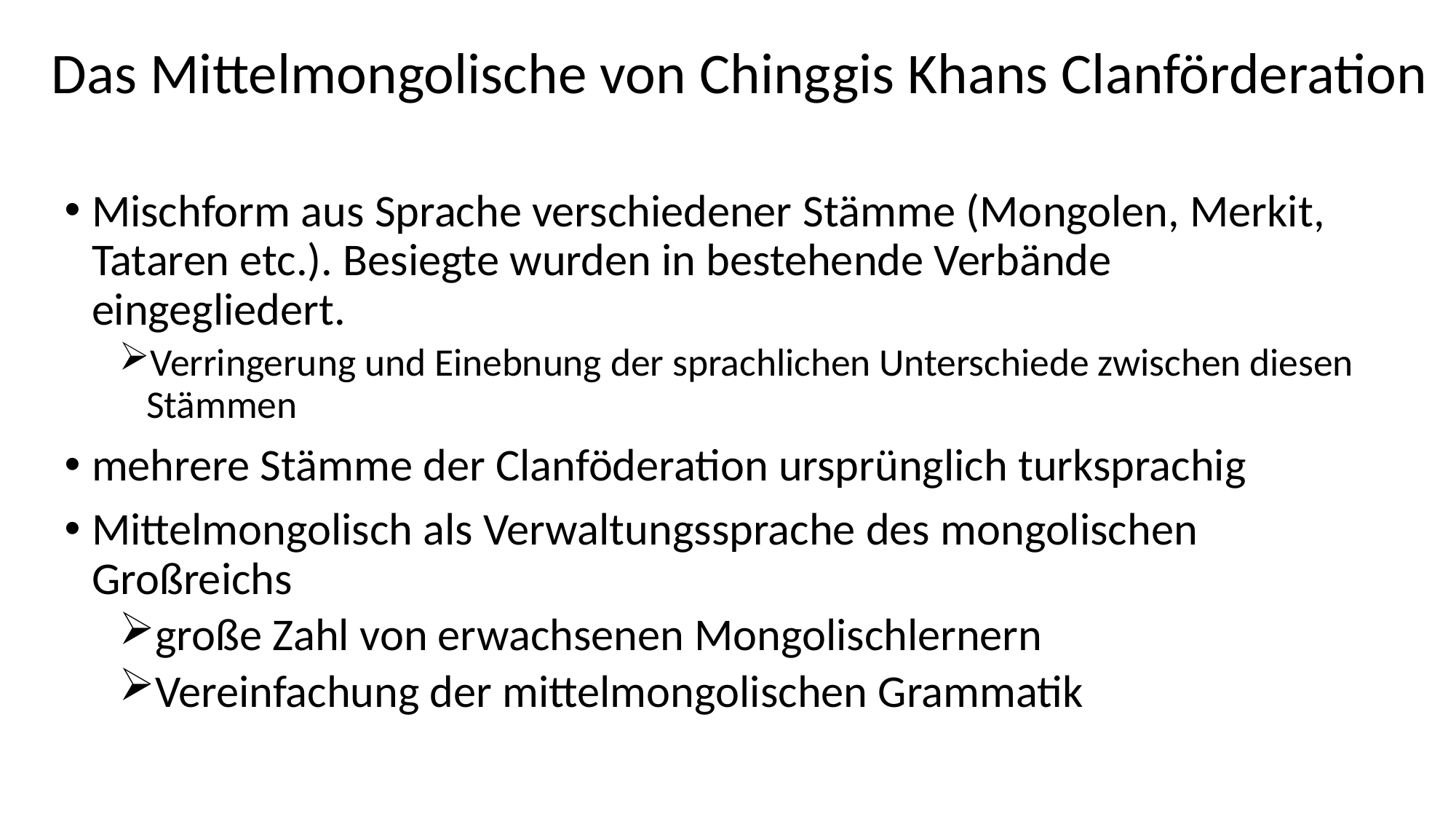

# Das Mittelmongolische von Chinggis Khans Clanförderation
Mischform aus Sprache verschiedener Stämme (Mongolen, Merkit, Tataren etc.). Besiegte wurden in bestehende Verbände eingegliedert.
Verringerung und Einebnung der sprachlichen Unterschiede zwischen diesen Stämmen
mehrere Stämme der Clanföderation ursprünglich turksprachig
Mittelmongolisch als Verwaltungssprache des mongolischen Großreichs
große Zahl von erwachsenen Mongolischlernern
Vereinfachung der mittelmongolischen Grammatik